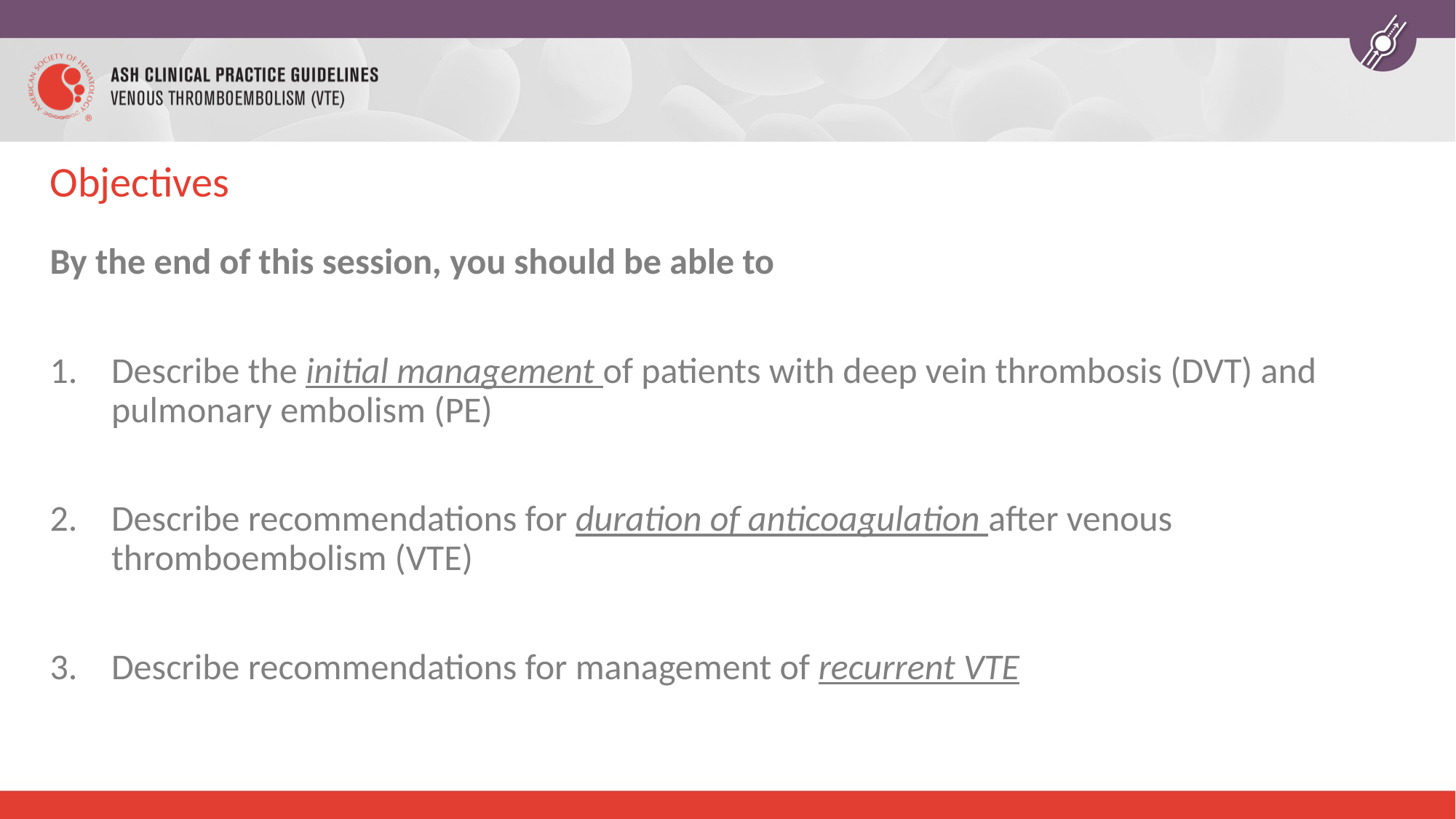

# Objectives
By the end of this session, you should be able to

Describe the initial management of patients with deep vein thrombosis (DVT) and pulmonary embolism (PE)

Describe recommendations for duration of anticoagulation after venous thromboembolism (VTE)

Describe recommendations for management of recurrent VTE